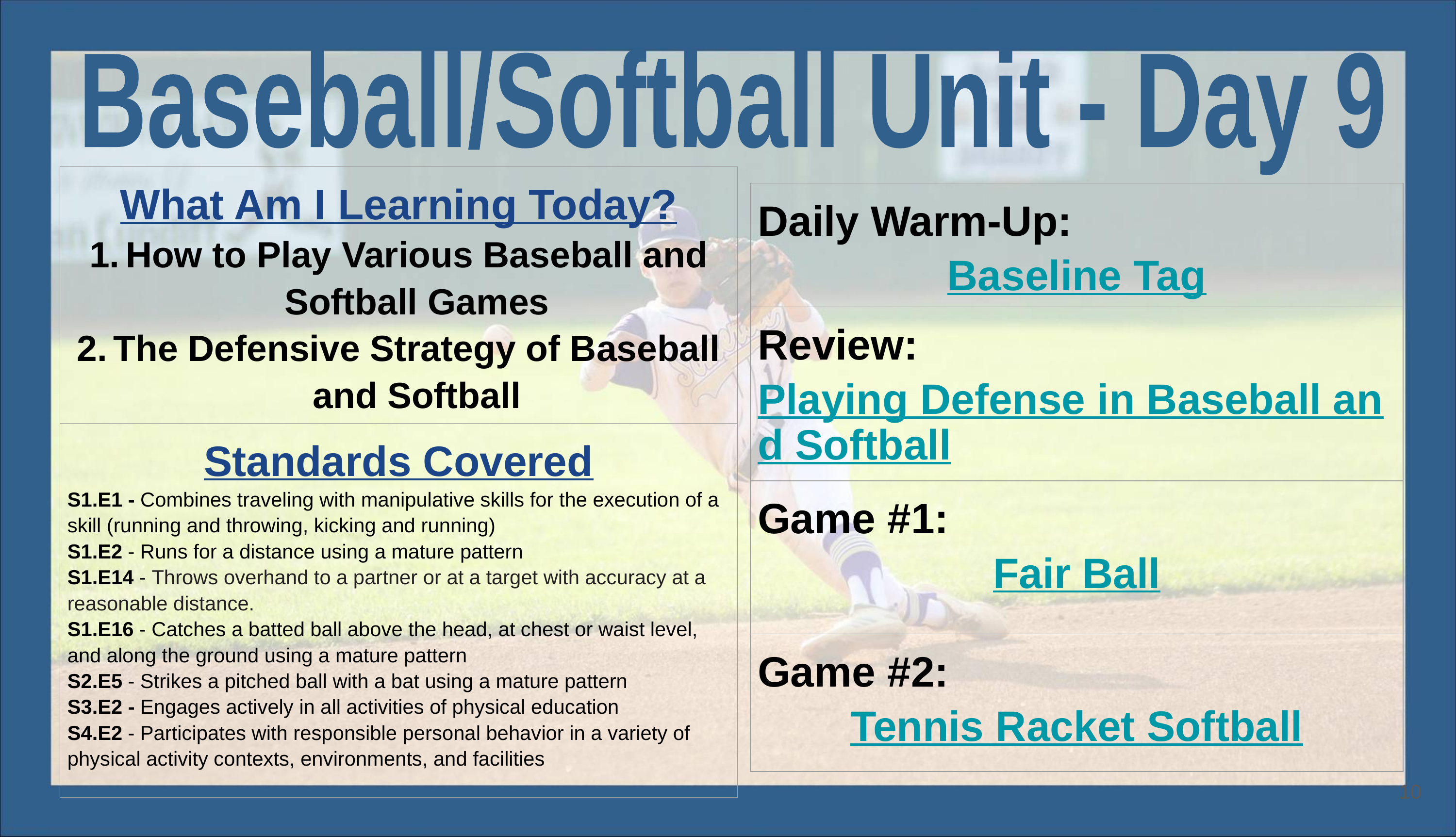

Baseball/Softball Unit - Day 9
| What Am I Learning Today? How to Play Various Baseball and Softball Games The Defensive Strategy of Baseball and Softball |
| --- |
| Standards Covered S1.E1 - Combines traveling with manipulative skills for the execution of a skill (running and throwing, kicking and running) S1.E2 - Runs for a distance using a mature pattern S1.E14 - Throws overhand to a partner or at a target with accuracy at a reasonable distance. S1.E16 - Catches a batted ball above the head, at chest or waist level, and along the ground using a mature pattern S2.E5 - Strikes a pitched ball with a bat using a mature pattern S3.E2 - Engages actively in all activities of physical education S4.E2 - Participates with responsible personal behavior in a variety of physical activity contexts, environments, and facilities |
| Daily Warm-Up: Baseline Tag |
| --- |
| Review: Playing Defense in Baseball and Softball |
| Game #1: Fair Ball |
| Game #2: Tennis Racket Softball |